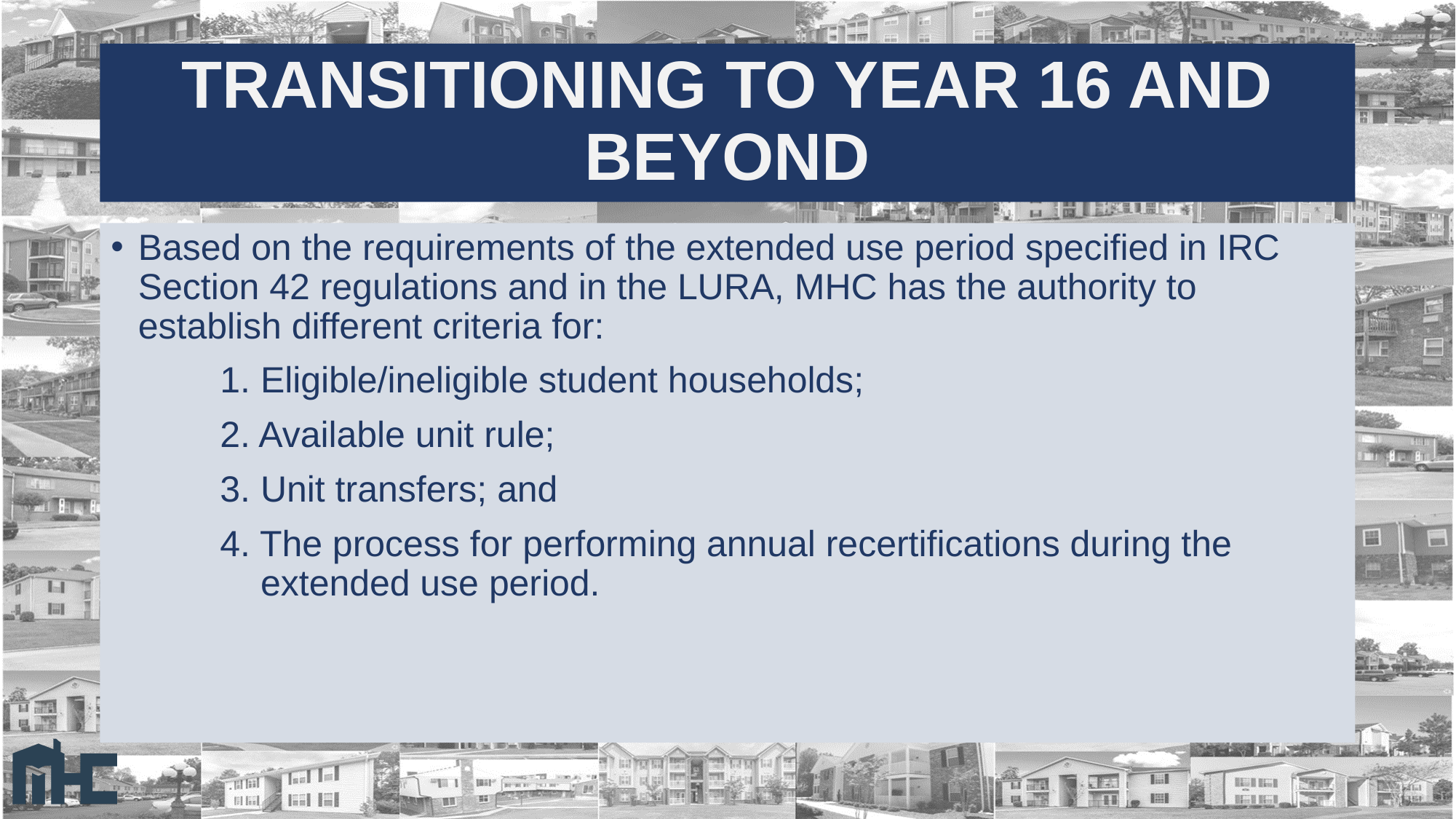

# TRANSITIONING TO YEAR 16 AND BEYOND
Based on the requirements of the extended use period specified in IRC Section 42 regulations and in the LURA, MHC has the authority to establish different criteria for:
	1. Eligible/ineligible student households;
	2. Available unit rule;
	3. Unit transfers; and
	4. The process for performing annual recertifications during the 		    extended use period.